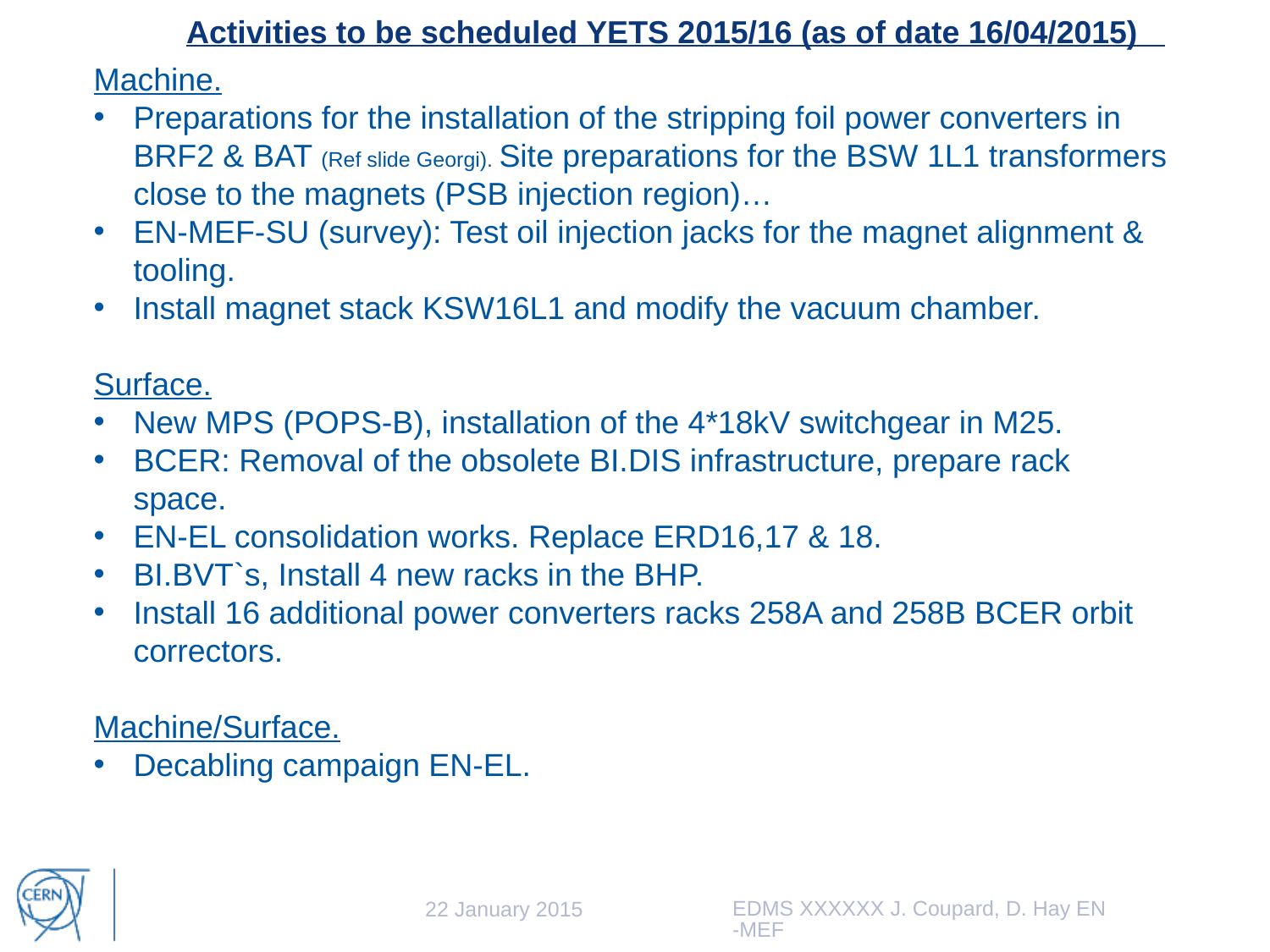

Activities to be scheduled YETS 2015/16 (as of date 16/04/2015)
Machine.
Preparations for the installation of the stripping foil power converters in BRF2 & BAT (Ref slide Georgi). Site preparations for the BSW 1L1 transformers close to the magnets (PSB injection region)…
EN-MEF-SU (survey): Test oil injection jacks for the magnet alignment & tooling.
Install magnet stack KSW16L1 and modify the vacuum chamber.

Surface.
New MPS (POPS-B), installation of the 4*18kV switchgear in M25.
BCER: Removal of the obsolete BI.DIS infrastructure, prepare rack space.
EN-EL consolidation works. Replace ERD16,17 & 18.
BI.BVT`s, Install 4 new racks in the BHP.
Install 16 additional power converters racks 258A and 258B BCER orbit correctors.

Machine/Surface.
Decabling campaign EN-EL.

EDMS XXXXXX J. Coupard, D. Hay EN-MEF
22 January 2015